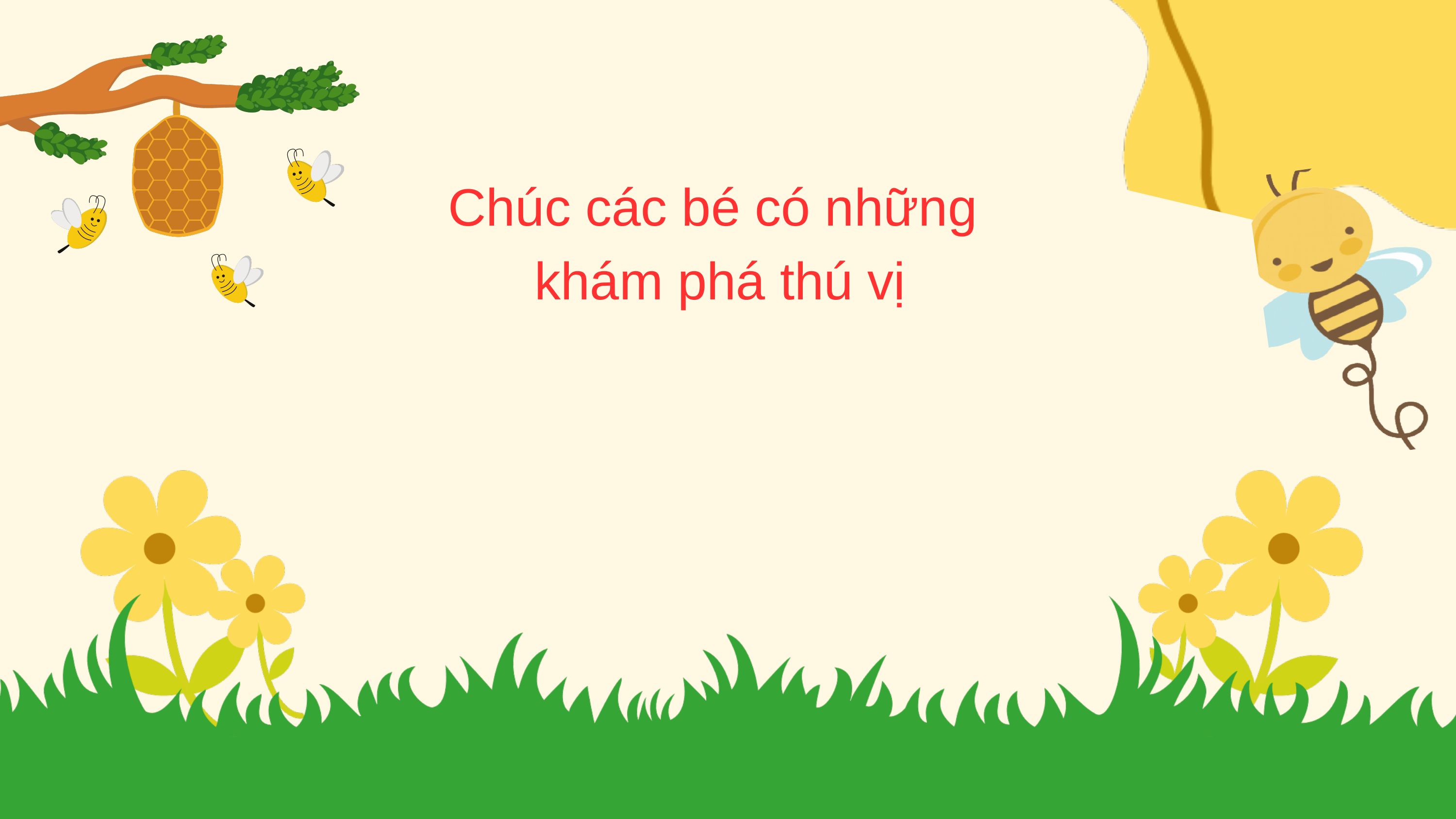

Chúc các bé có những
khám phá thú vị